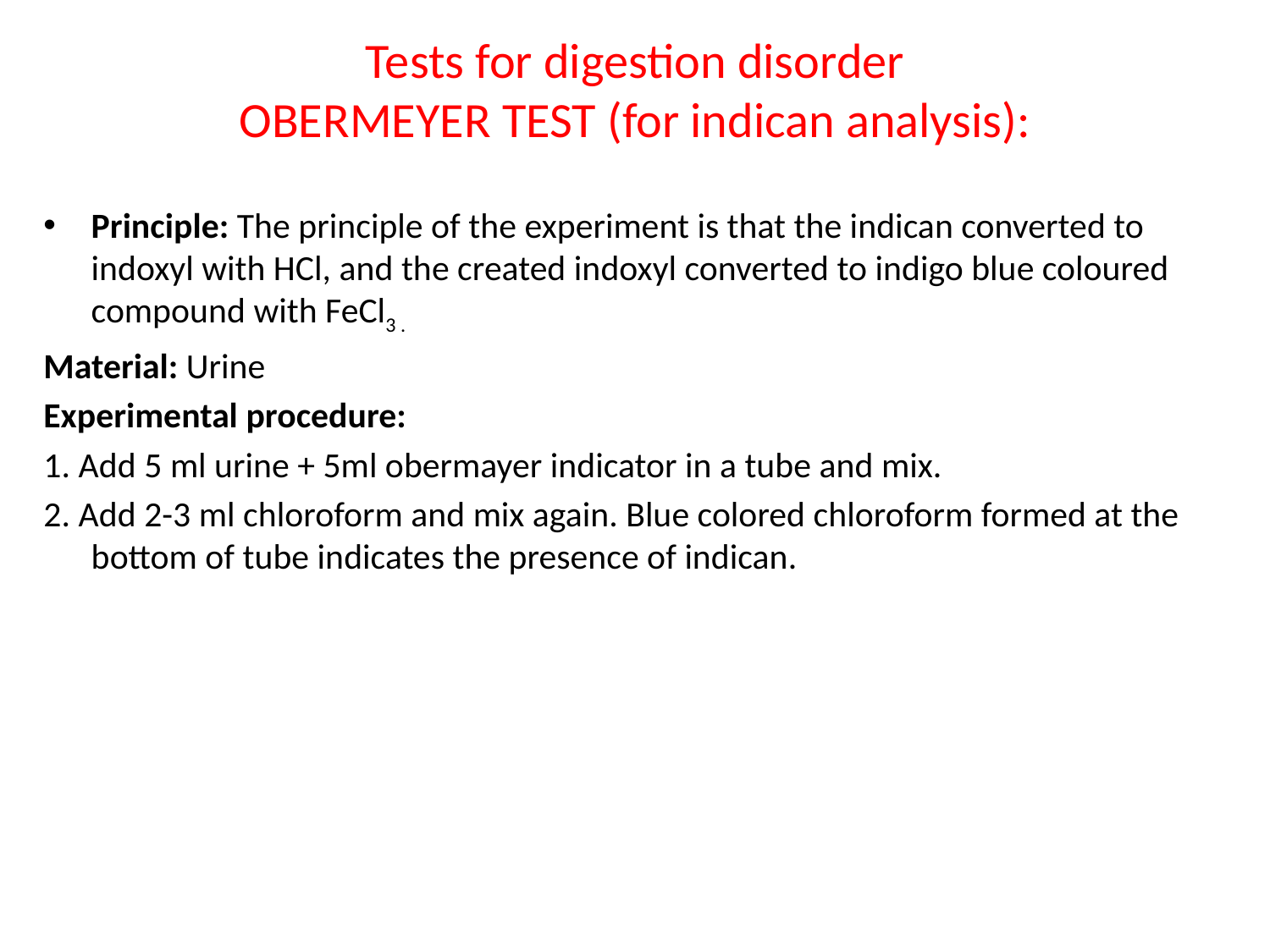

# Tests for digestion disorder OBERMEYER TEST (for indican analysis):
Principle: The principle of the experiment is that the indican converted to indoxyl with HCl, and the created indoxyl converted to indigo blue coloured compound with FeCl3 .
Material: Urine
Experimental procedure:
1. Add 5 ml urine + 5ml obermayer indicator in a tube and mix.
2. Add 2-3 ml chloroform and mix again. Blue colored chloroform formed at the bottom of tube indicates the presence of indican.